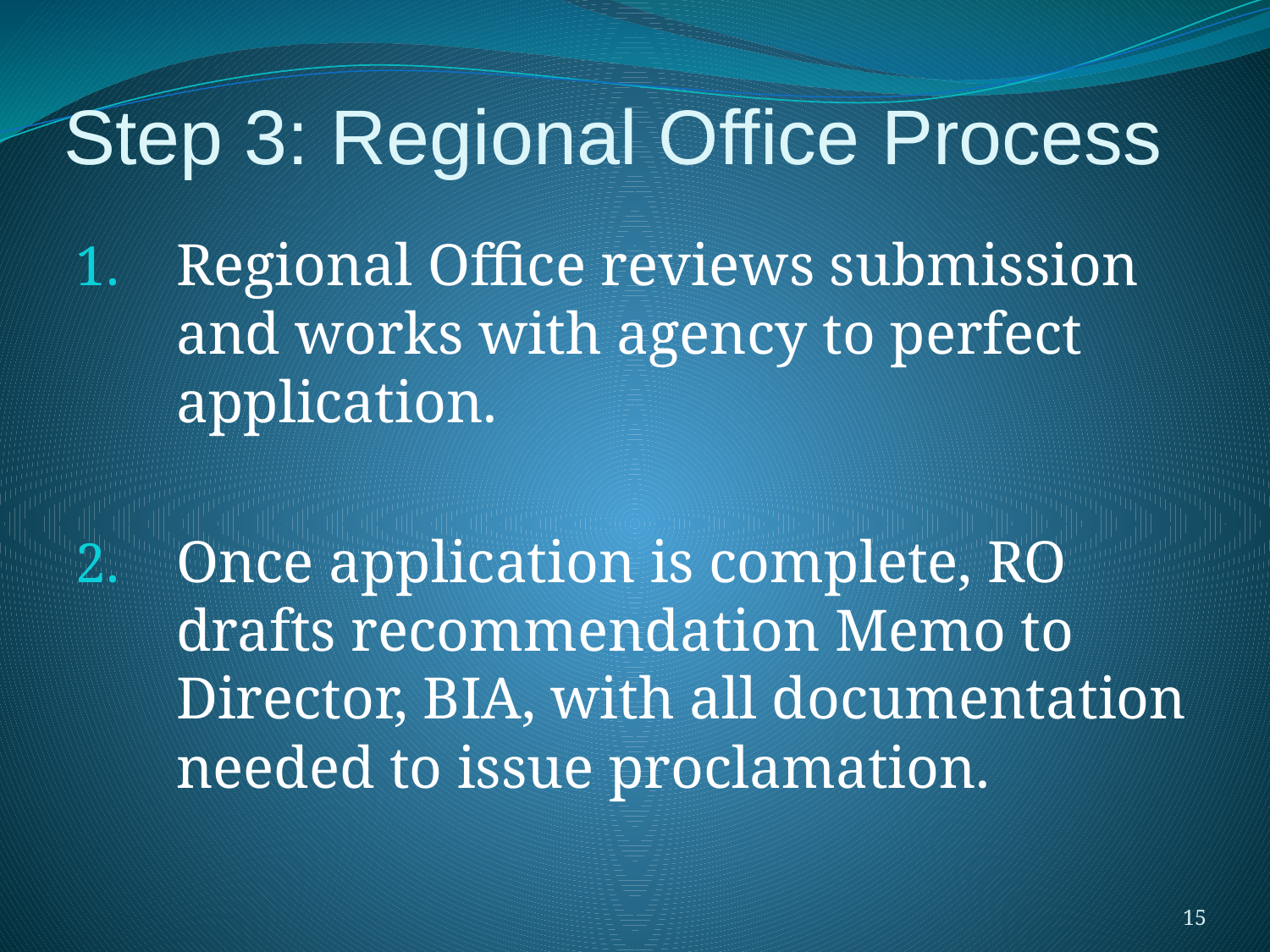

# Step 3: Regional Office Process
Regional Office reviews submission and works with agency to perfect application.

Once application is complete, RO drafts recommendation Memo to Director, BIA, with all documentation needed to issue proclamation.

15